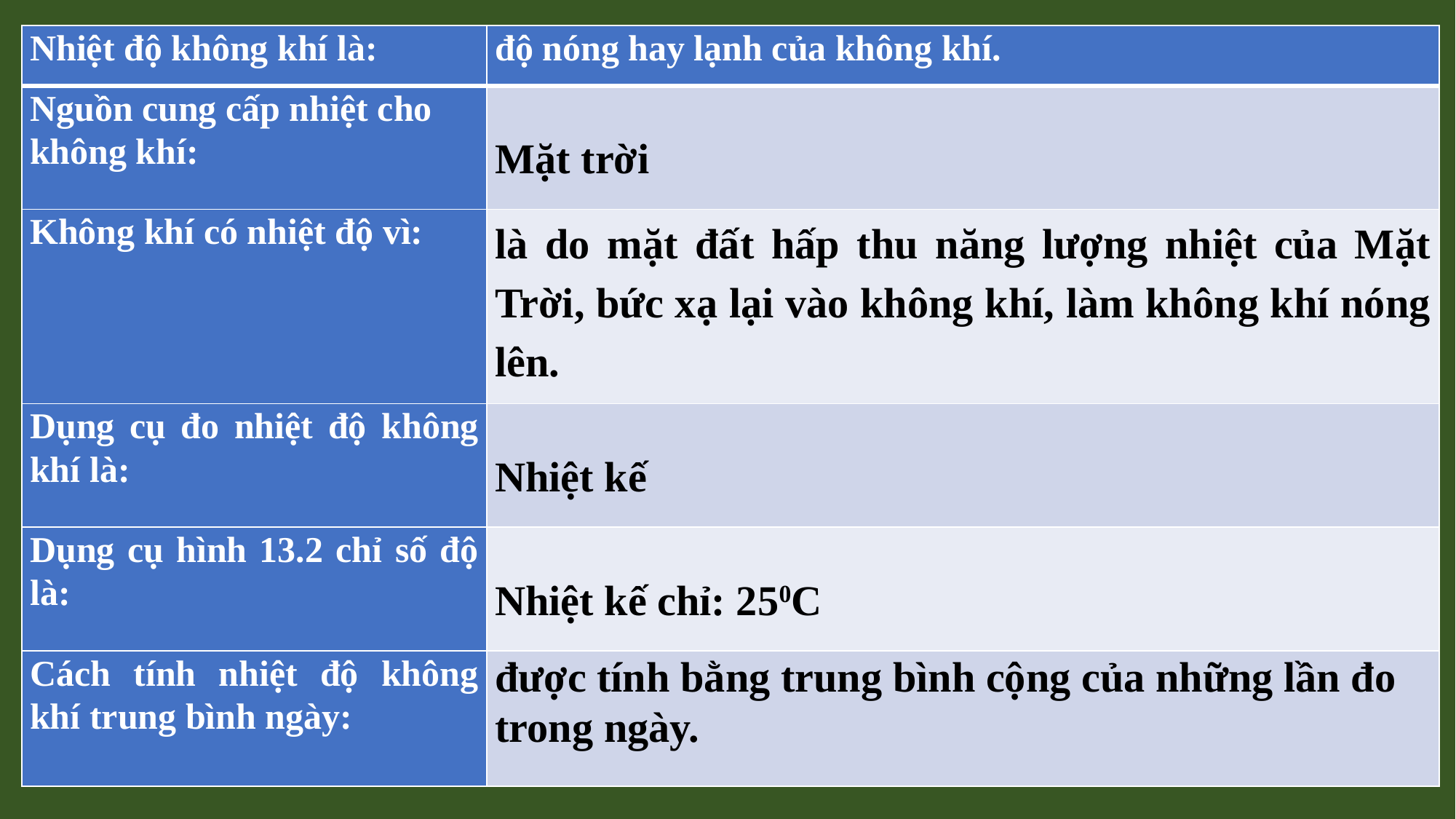

| Nhiệt độ không khí là: | độ nóng hay lạnh của không khí. |
| --- | --- |
| Nguồn cung cấp nhiệt cho không khí: | Mặt trời |
| Không khí có nhiệt độ vì: | là do mặt đất hấp thu năng lượng nhiệt của Mặt Trời, bức xạ lại vào không khí, làm không khí nóng lên. |
| Dụng cụ đo nhiệt độ không khí là: | Nhiệt kế |
| Dụng cụ hình 13.2 chỉ số độ là: | Nhiệt kế chỉ: 250C |
| Cách tính nhiệt độ không khí trung bình ngày: | được tính bằng trung bình cộng của những lần đo trong ngày. |